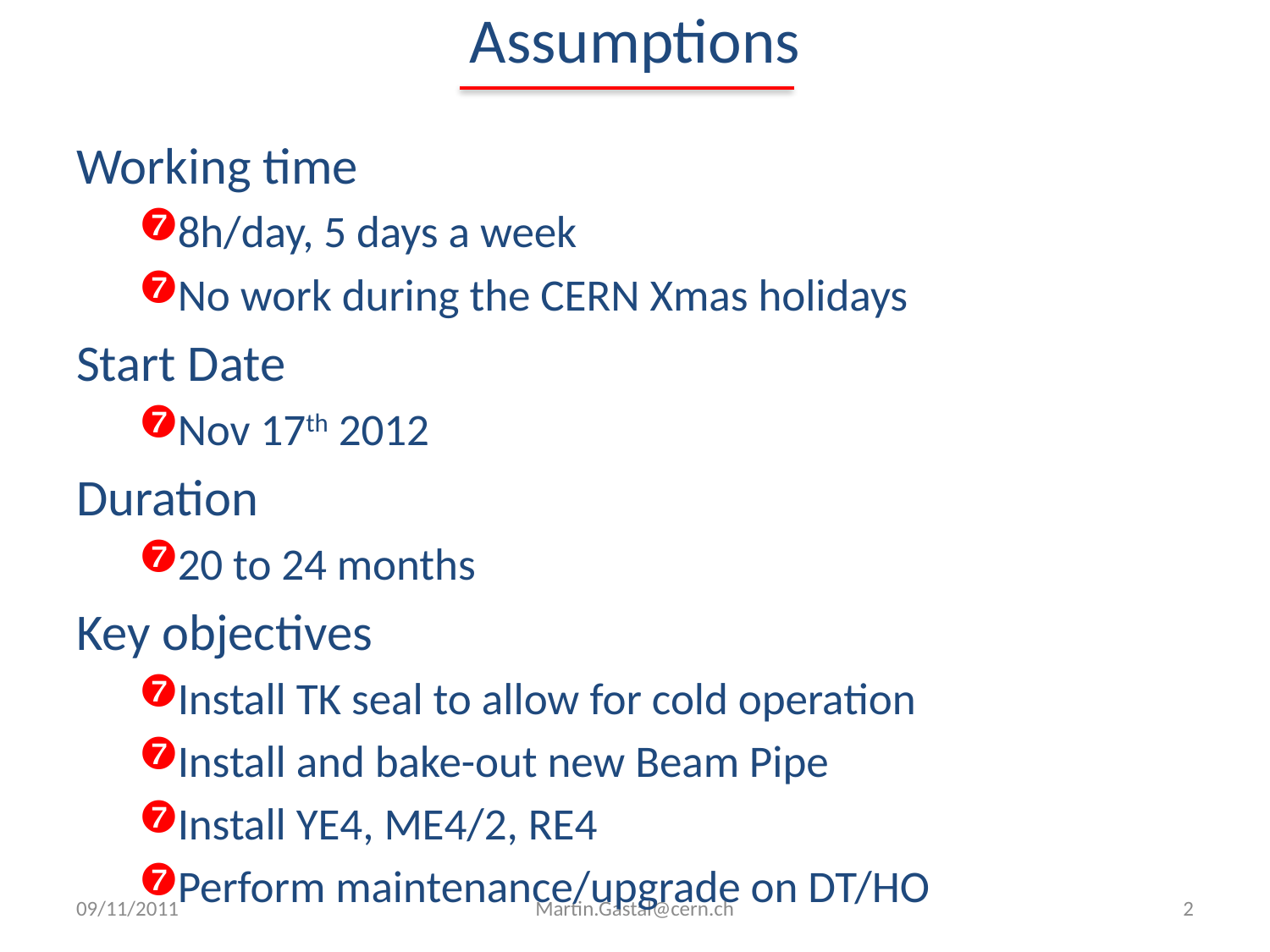

# Assumptions
Working time
8h/day, 5 days a week
No work during the CERN Xmas holidays
Start Date
Nov 17th 2012
Duration
20 to 24 months
Key objectives
Install TK seal to allow for cold operation
Install and bake-out new Beam Pipe
Install YE4, ME4/2, RE4
Perform maintenance/upgrade on DT/HO
09/11/2011
Martin.Gastal@cern.ch
2